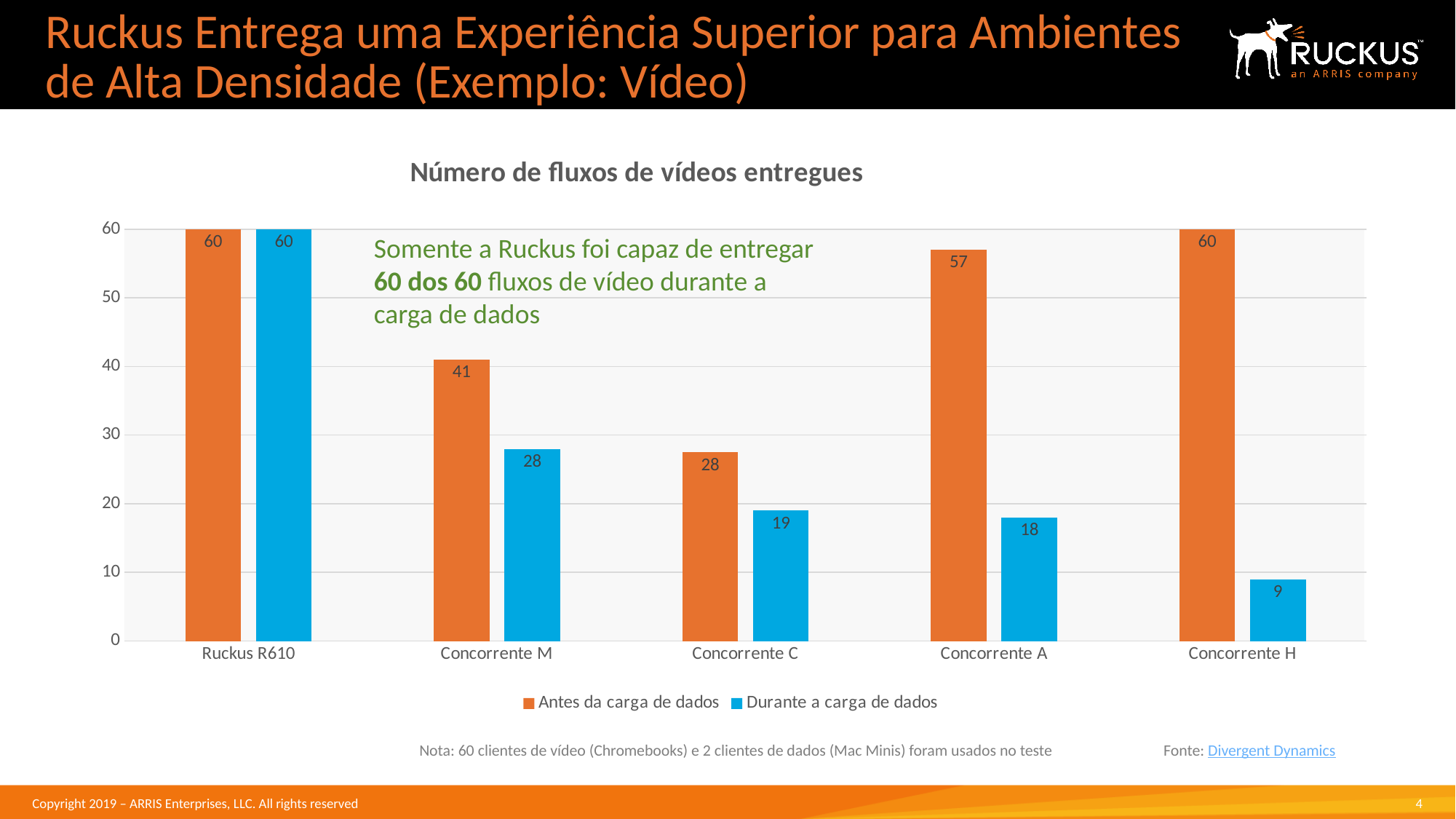

4
# Ruckus Entrega uma Experiência Superior para Ambientes de Alta Densidade (Exemplo: Vídeo)

### Chart: Número de fluxos de vídeos entregues

| Category | Antes da carga de dados | Durante a carga de dados |
|---|---|---|
| Ruckus R610 | 60.0 | 60.0 |
| Concorrente M | 41.0 | 28.0 |
| Concorrente C | 27.5 | 19.0 |
| Concorrente A | 57.0 | 18.0 |
| Concorrente H | 60.0 | 9.0 |
Somente a Ruckus foi capaz de entregar 60 dos 60 fluxos de vídeo durante a carga de dados

Nota: 60 clientes de vídeo (Chromebooks) e 2 clientes de dados (Mac Minis) foram usados no teste
Fonte: Divergent Dynamics